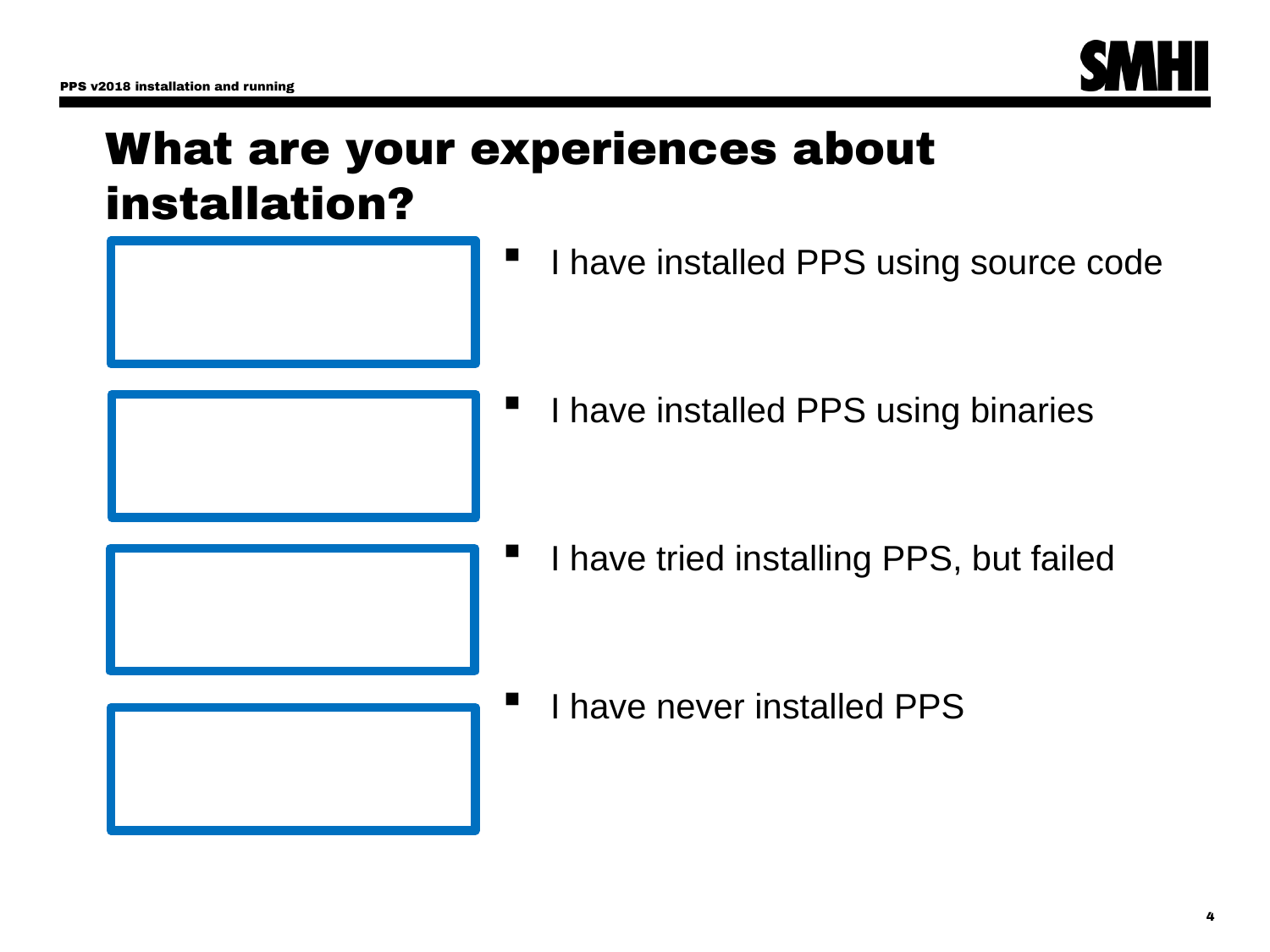

PPS v2018 installation and running
# What are your experiences about installation?
I have installed PPS using source code

I have installed PPS using binaries

I have tried installing PPS, but failed

I have never installed PPS

4